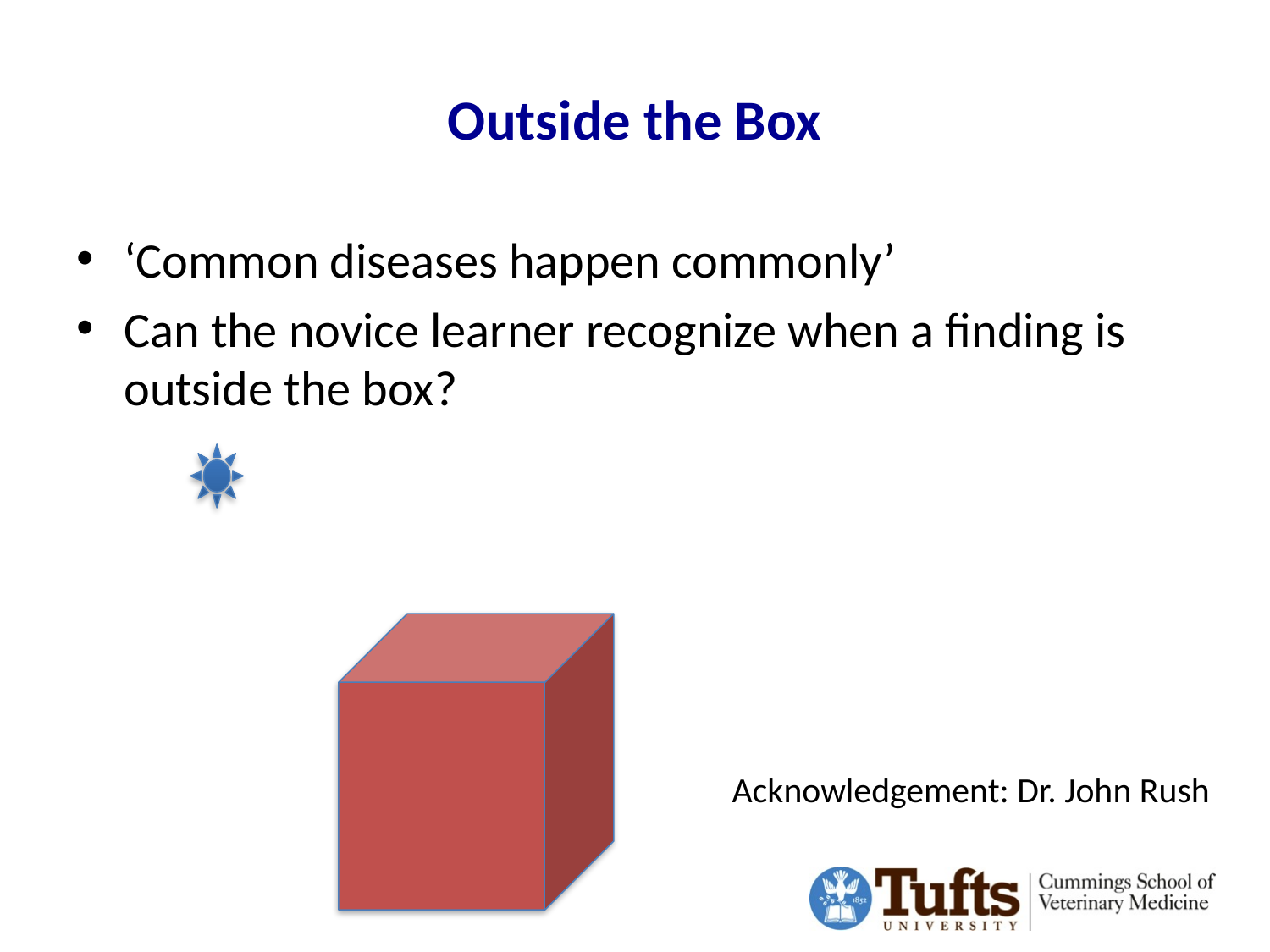

# Outside the Box
‘Common diseases happen commonly’
Can the novice learner recognize when a finding is outside the box?

Acknowledgement: Dr. John Rush